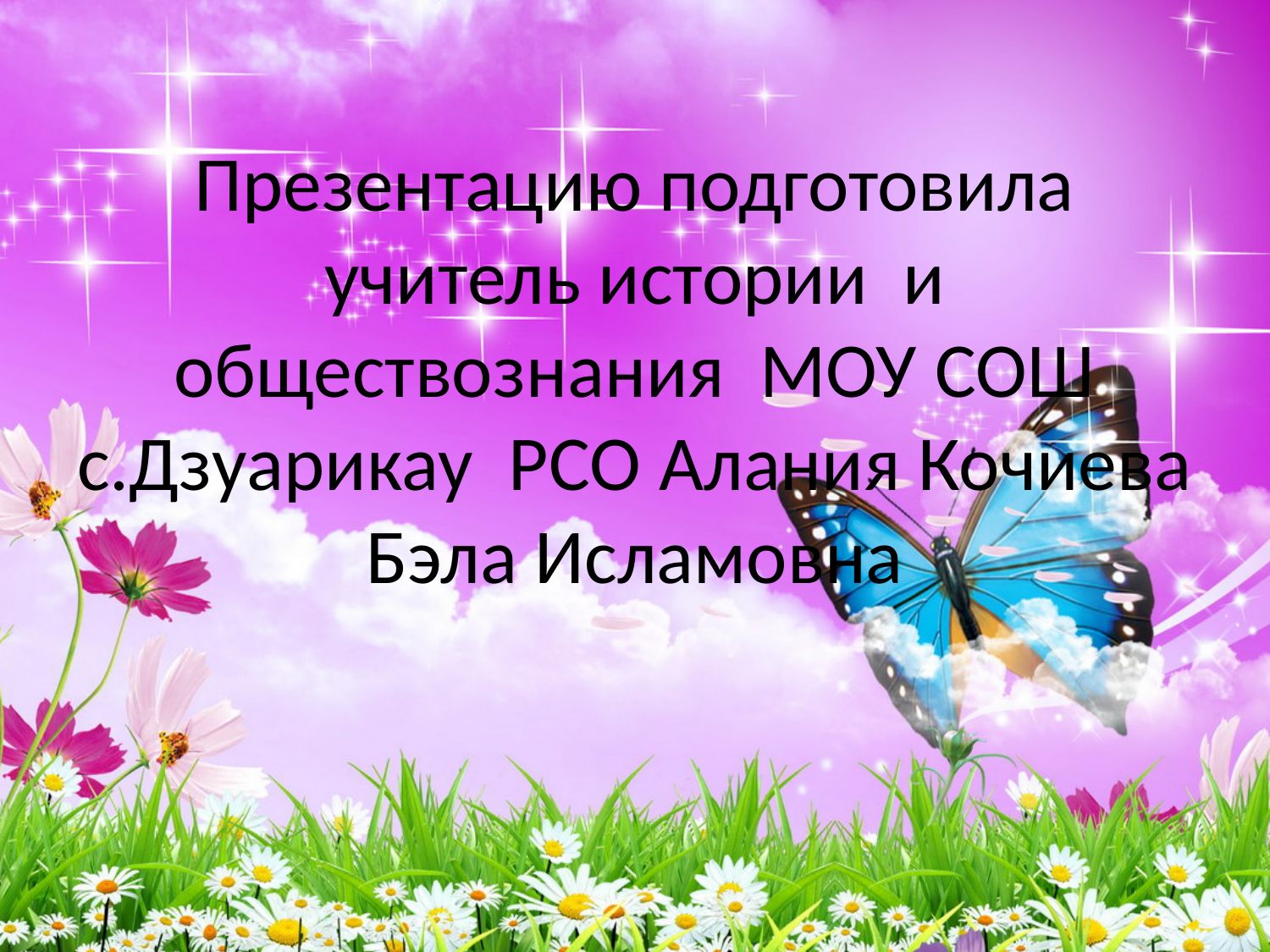

# Презентацию подготовила учитель истории  и обществознания  МОУ СОШ с.Дзуарикау  РСО Алания Кочиева Бэла Исламовна